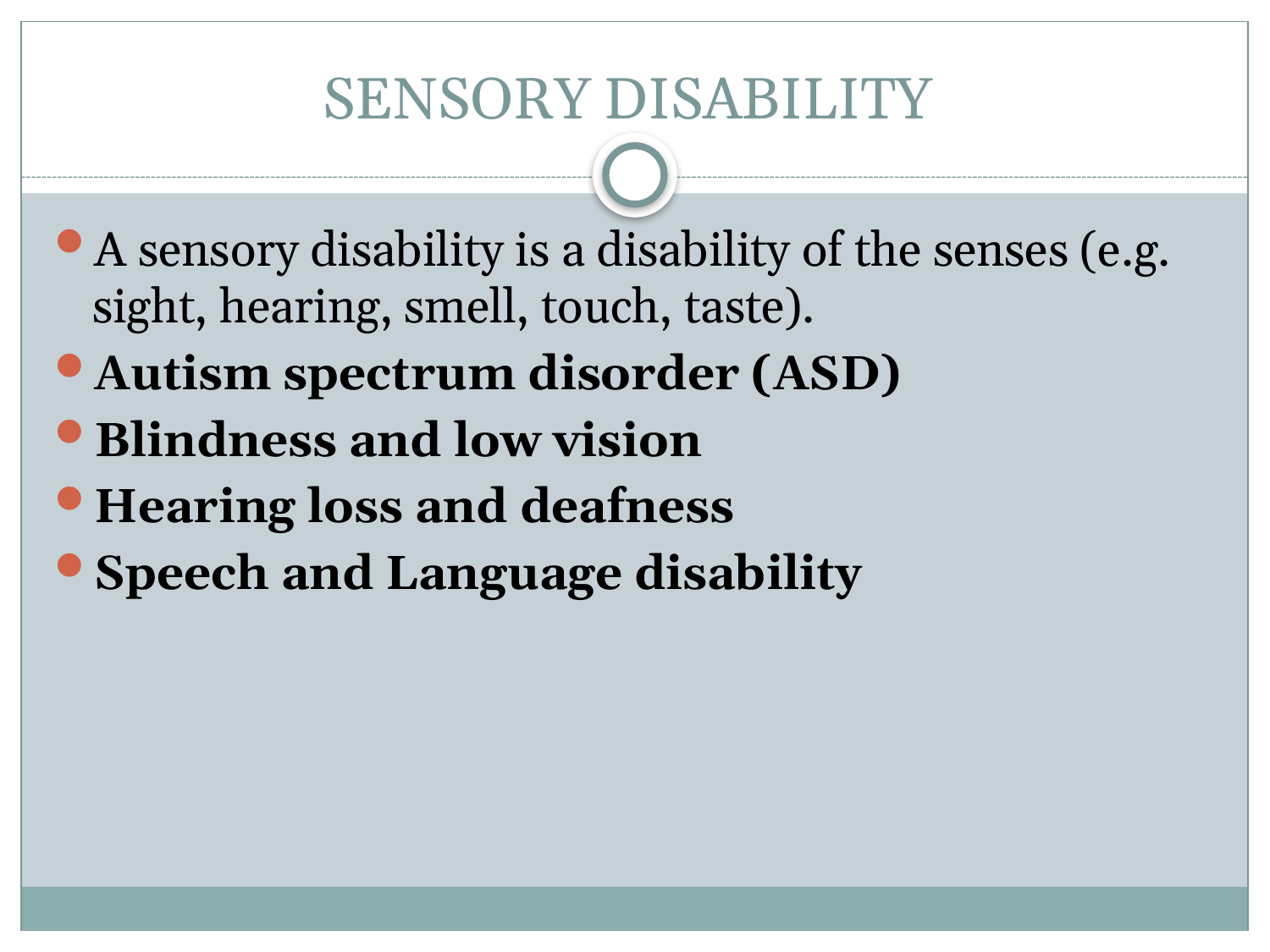

# SENSORY DISABILITY
A sensory disability is a disability of the senses (e.g. sight, hearing, smell, touch, taste).
Autism spectrum disorder (ASD)
Blindness and low vision
Hearing loss and deafness
Speech and Language disability